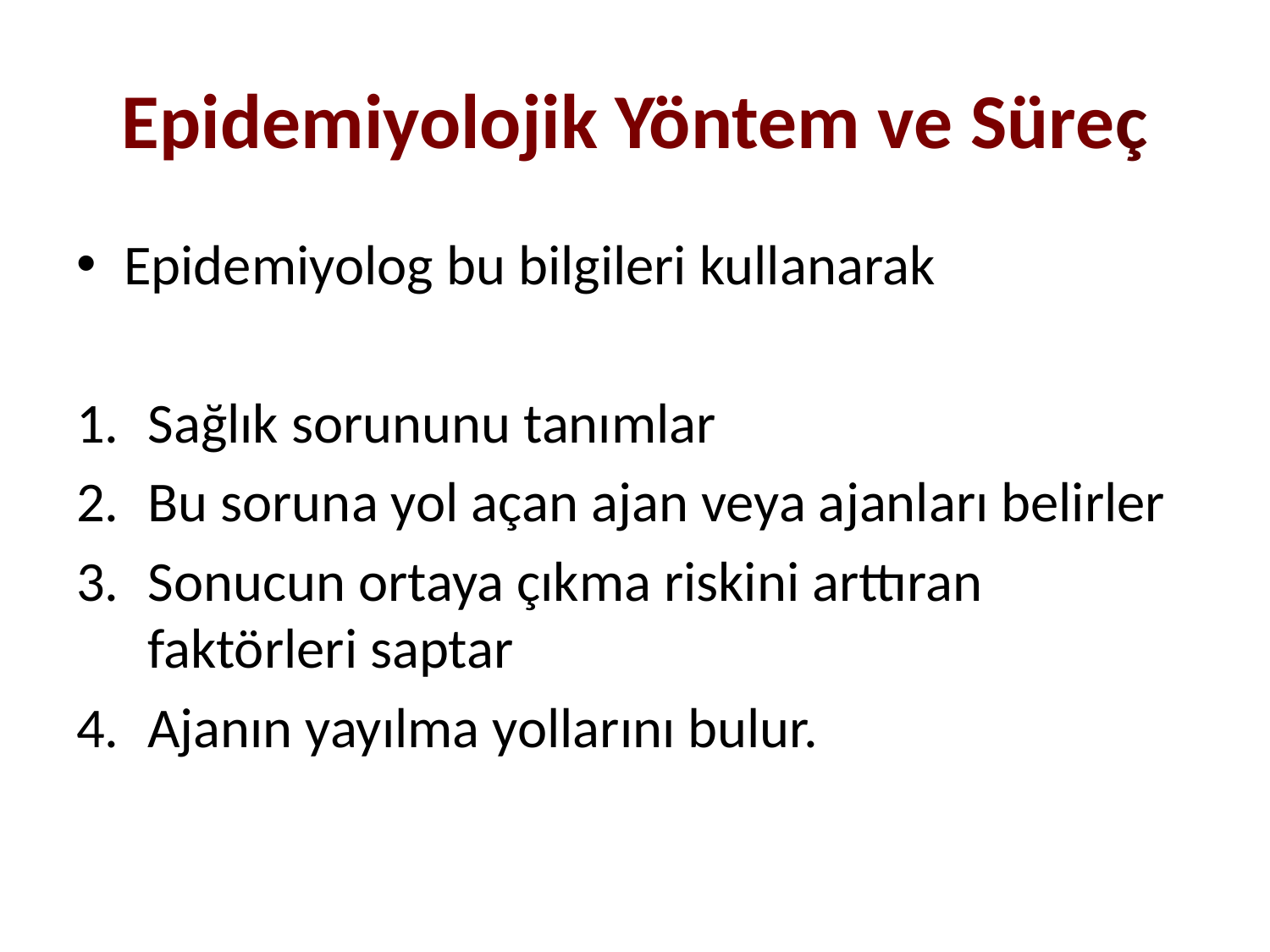

# Epidemiyolojik Yöntem ve Süreç
Epidemiyolog bu bilgileri kullanarak

Sağlık sorununu tanımlar
Bu soruna yol açan ajan veya ajanları belirler
Sonucun ortaya çıkma riskini arttıran faktörleri saptar
Ajanın yayılma yollarını bulur.